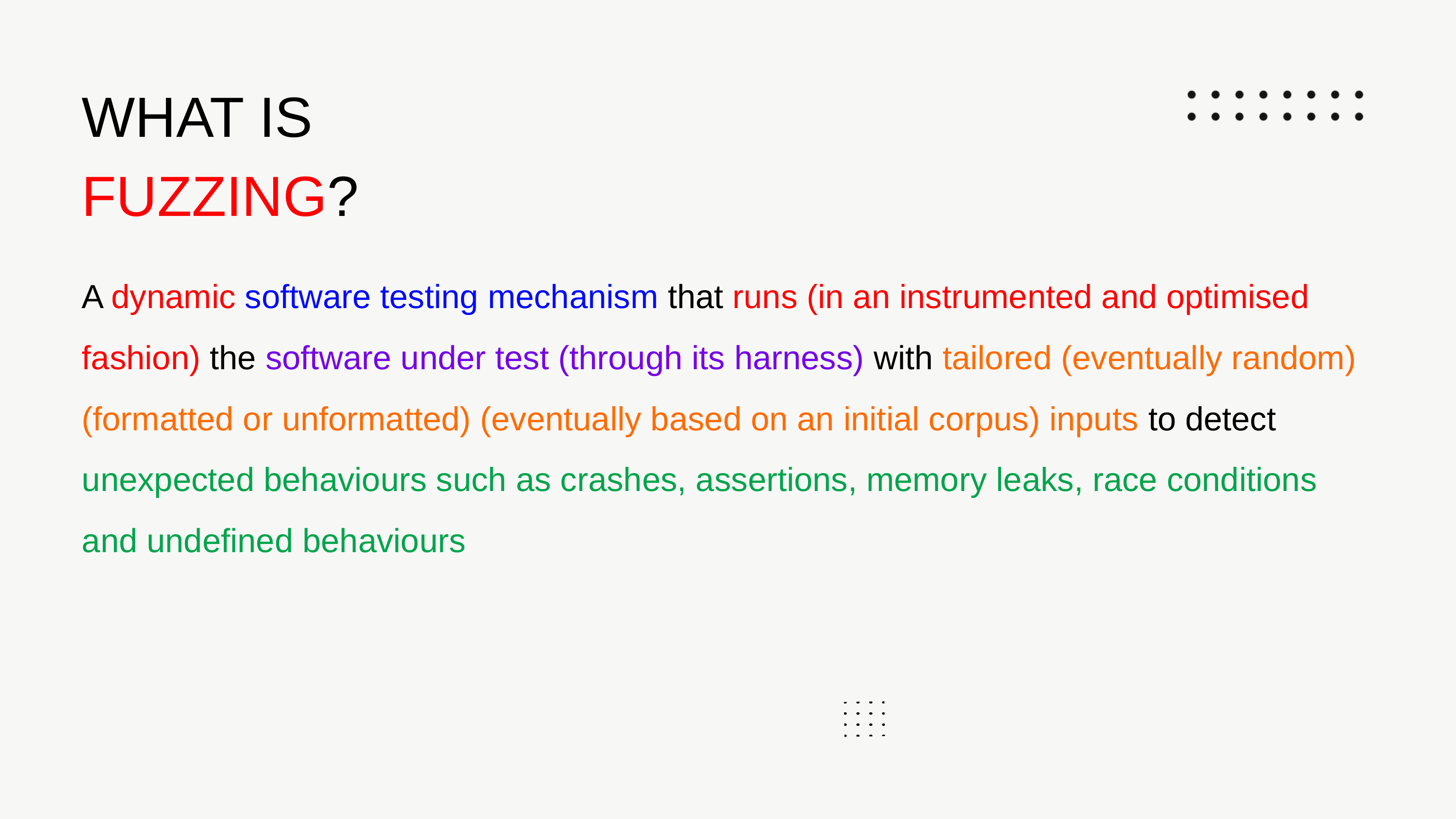

WHAT IS FUZZING?

A dynamic software testing mechanism that runs (in an instrumented and optimised fashion) the software under test (through its harness) with tailored (eventually random) (formatted or unformatted) (eventually based on an initial corpus) inputs to detect unexpected behaviours such as crashes, assertions, memory leaks, race conditions and undefined behaviours